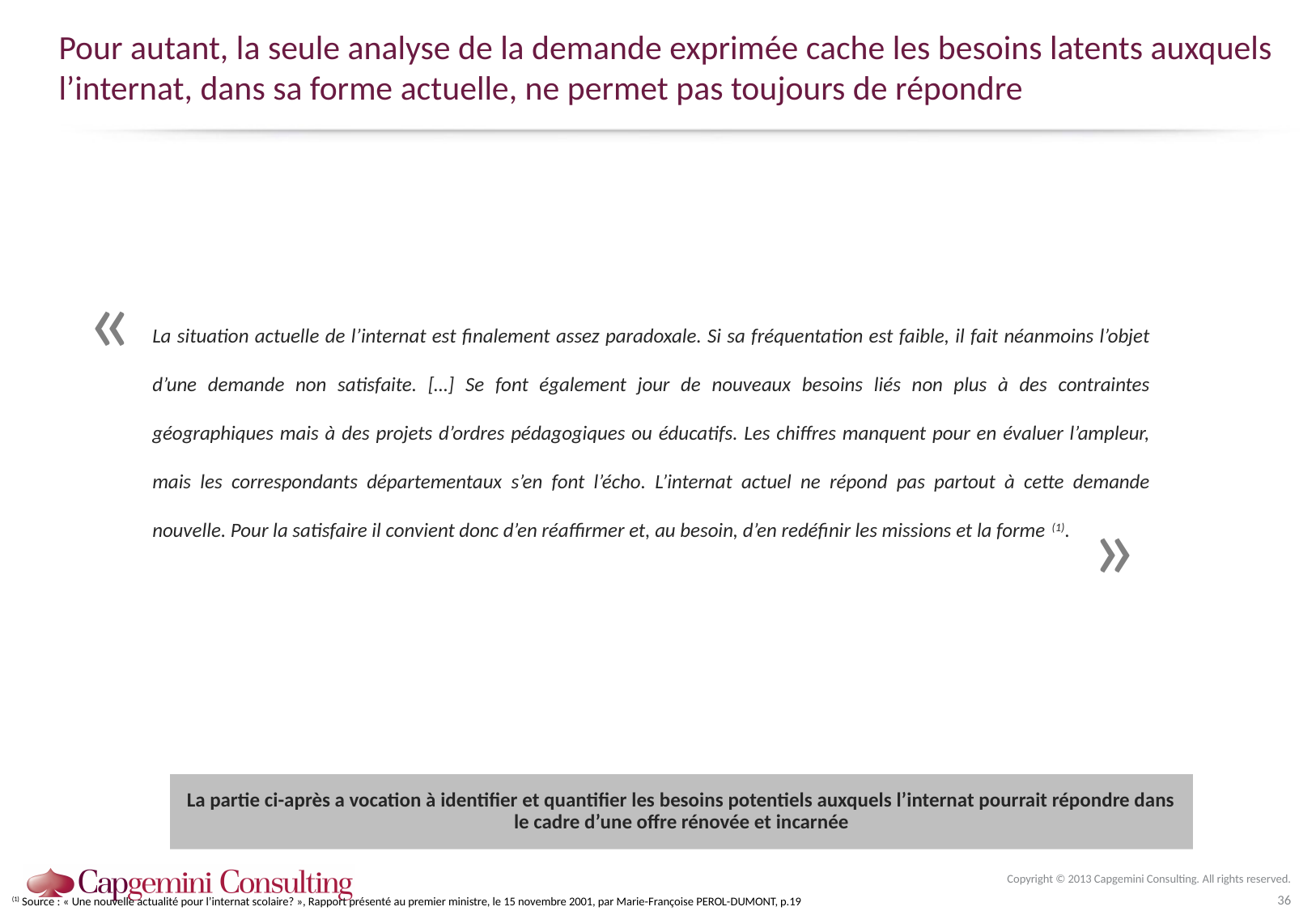

# Pour autant, la seule analyse de la demande exprimée cache les besoins latents auxquels l’internat, dans sa forme actuelle, ne permet pas toujours de répondre
«
La situation actuelle de l’internat est finalement assez paradoxale. Si sa fréquentation est faible, il fait néanmoins l’objet d’une demande non satisfaite. […] Se font également jour de nouveaux besoins liés non plus à des contraintes géographiques mais à des projets d’ordres pédagogiques ou éducatifs. Les chiffres manquent pour en évaluer l’ampleur, mais les correspondants départementaux s’en font l’écho. L’internat actuel ne répond pas partout à cette demande nouvelle. Pour la satisfaire il convient donc d’en réaffirmer et, au besoin, d’en redéfinir les missions et la forme (1).
»
La partie ci-après a vocation à identifier et quantifier les besoins potentiels auxquels l’internat pourrait répondre dans le cadre d’une offre rénovée et incarnée
Copyright © 2013 Capgemini Consulting. All rights reserved.
(1) Source : « Une nouvelle actualité pour l’internat scolaire? », Rapport présenté au premier ministre, le 15 novembre 2001, par Marie-Françoise PEROL-DUMONT, p.19
36